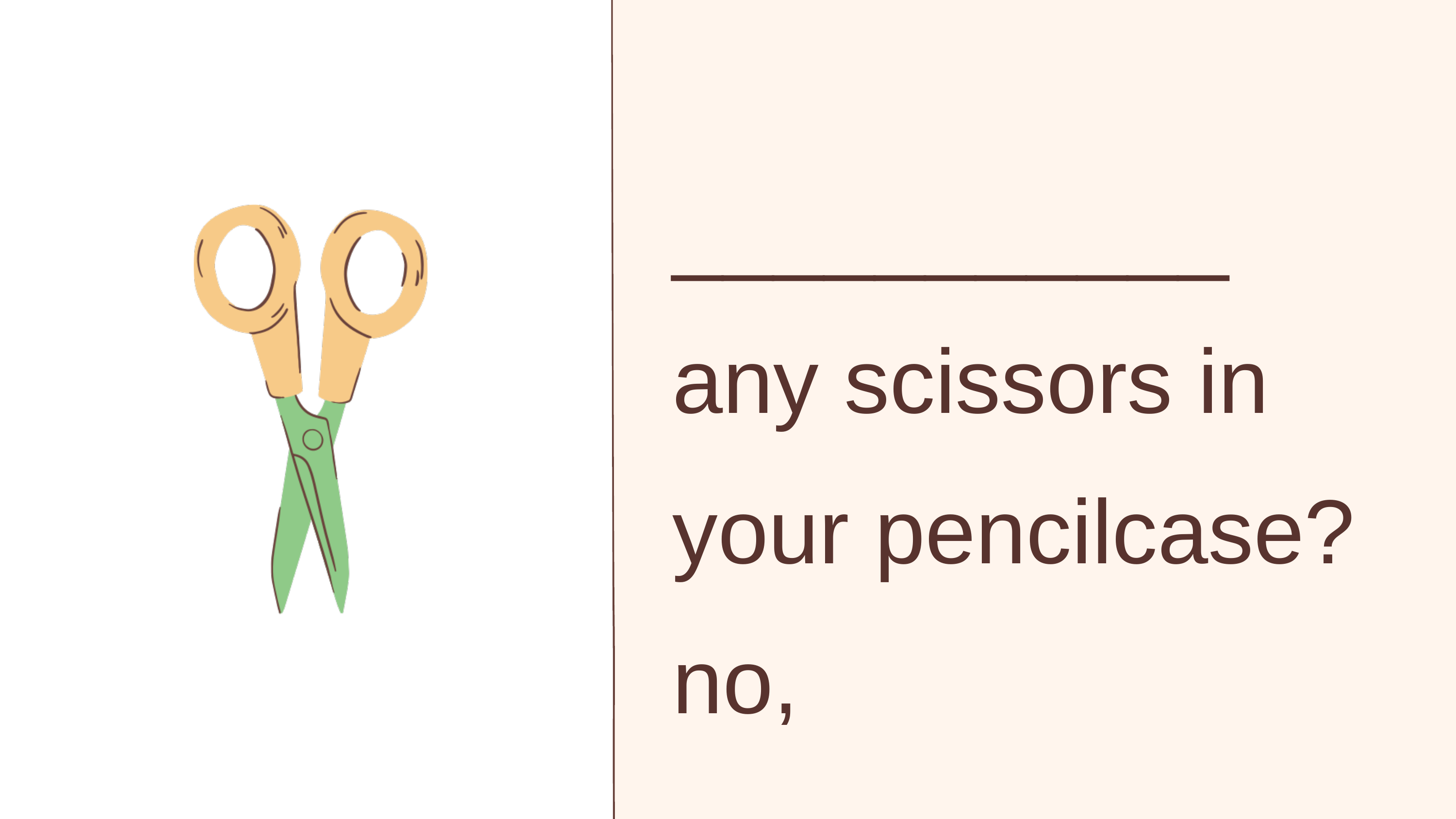

___________ any scissors in your pencilcase?
no, ____________